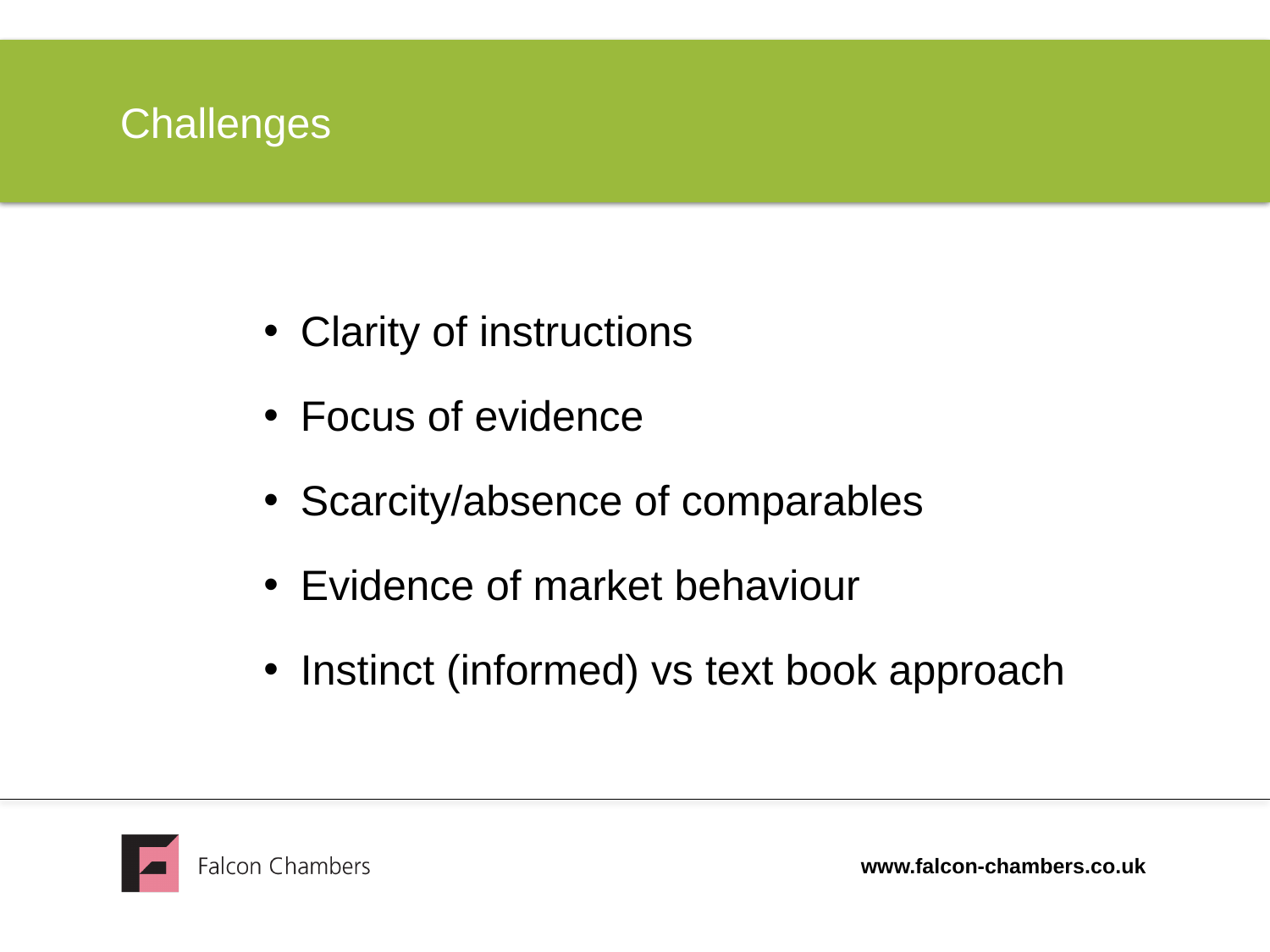

# Challenges
Clarity of instructions
Focus of evidence
Scarcity/absence of comparables
Evidence of market behaviour
Instinct (informed) vs text book approach